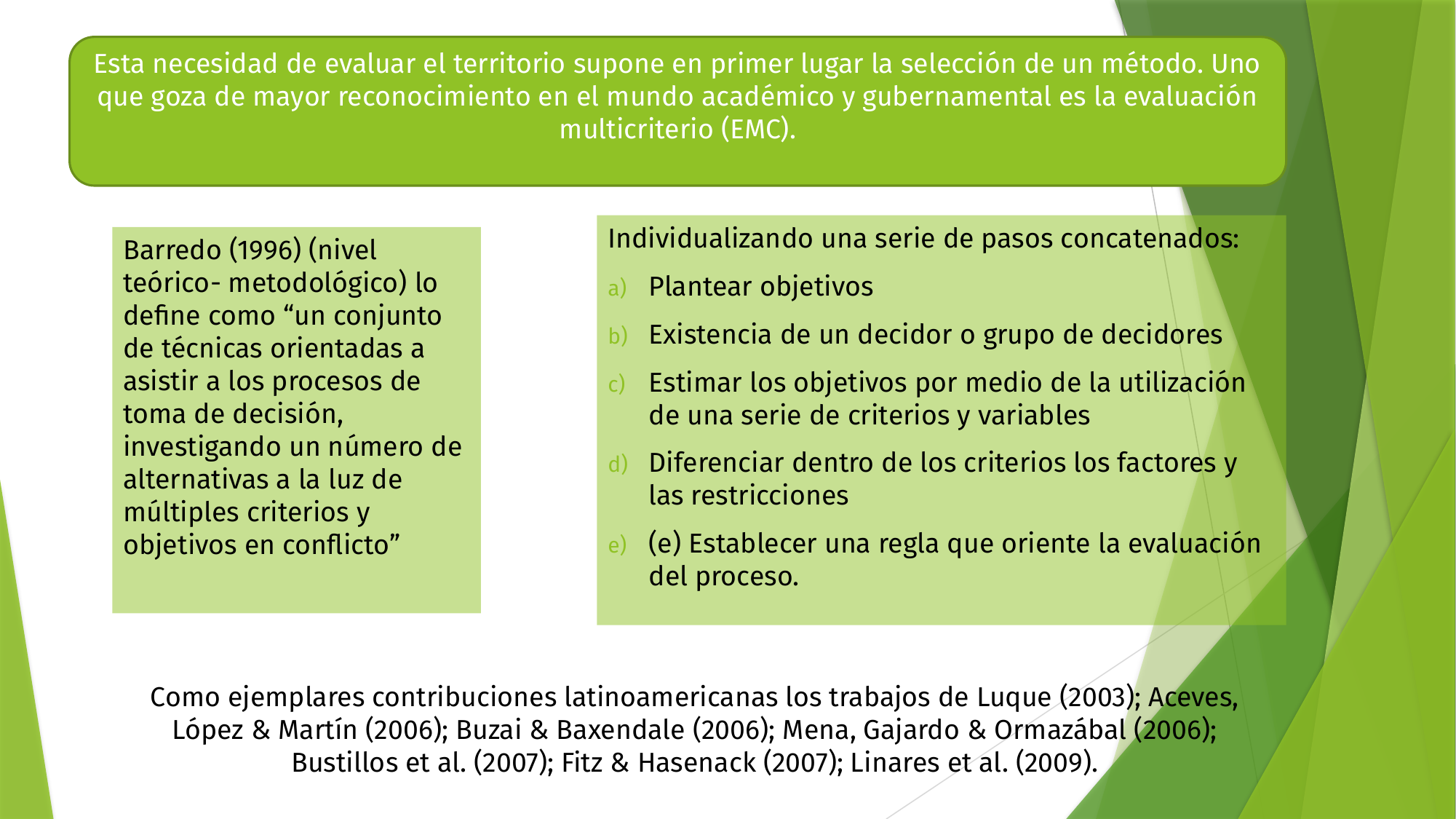

Esta necesidad de evaluar el territorio supone en primer lugar la selección de un método. Uno que goza de mayor reconocimiento en el mundo académico y gubernamental es la evaluación multicriterio (EMC).

Individualizando una serie de pasos concatenados:
Plantear objetivos
Existencia de un decidor o grupo de decidores
Estimar los objetivos por medio de la utilización de una serie de criterios y variables
Diferenciar dentro de los criterios los factores y las restricciones
(e) Establecer una regla que oriente la evaluación del proceso.
Barredo (1996) (nivel teórico- metodológico) lo define como “un conjunto de técnicas orientadas a asistir a los procesos de toma de decisión, investigando un número de alternativas a la luz de múltiples criterios y objetivos en conflicto”
Como ejemplares contribuciones latinoamericanas los trabajos de Luque (2003); Aceves, López & Martín (2006); Buzai & Baxendale (2006); Mena, Gajardo & Ormazábal (2006); Bustillos et al. (2007); Fitz & Hasenack (2007); Linares et al. (2009).